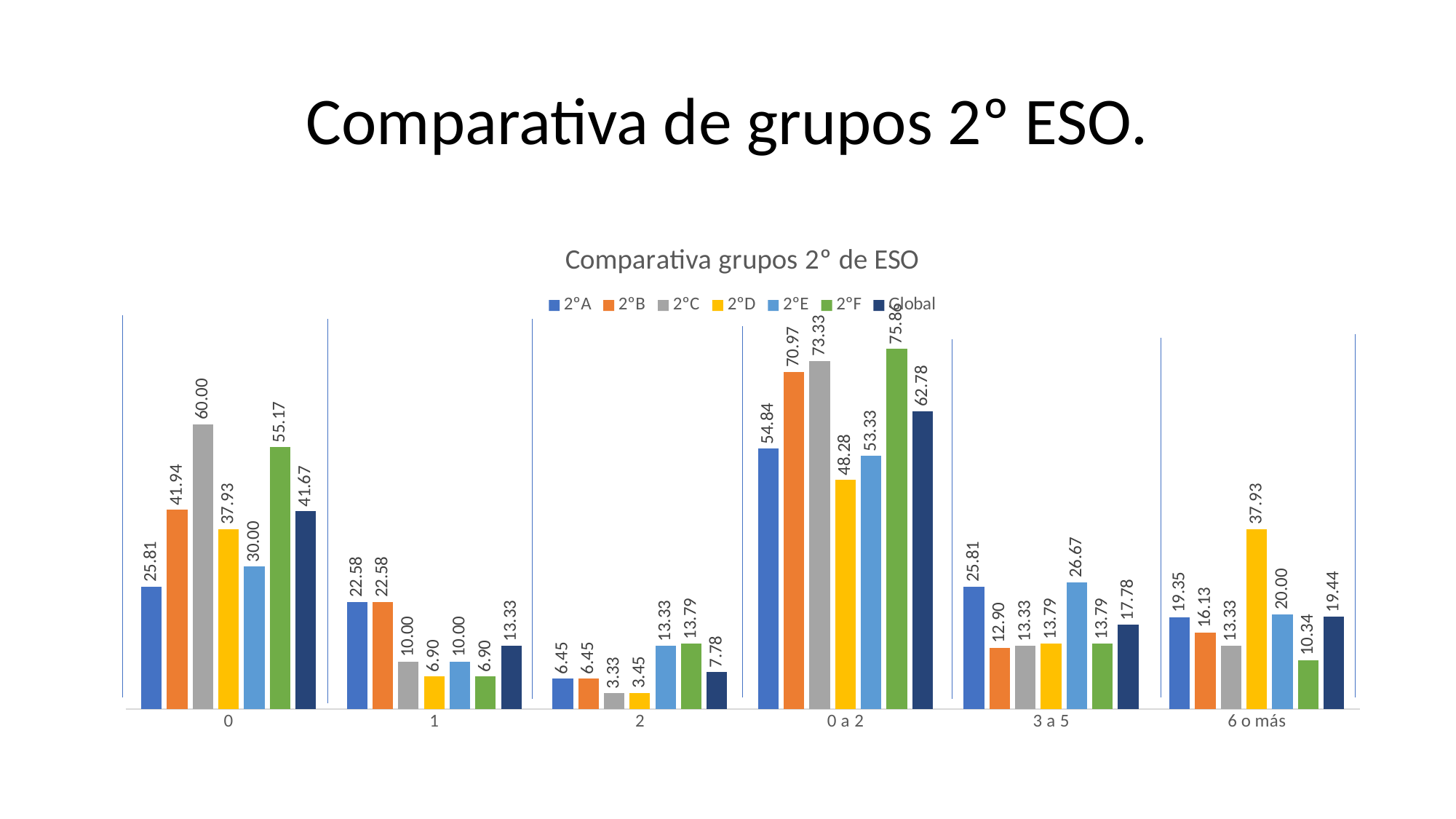

# Comparativa de grupos 2º ESO.

### Chart: Comparativa grupos 2º de ESO

| Category | 2ºA | 2ºB | 2ºC | 2ºD | 2ºE | 2ºF | Global |
|---|---|---|---|---|---|---|---|
| 0 | 25.806451612903224 | 41.935483870967744 | 60.0 | 37.93103448275862 | 30.0 | 55.172413793103445 | 41.666666666666664 |
| 1 | 22.580645161290324 | 22.580645161290324 | 10.0 | 6.896551724137931 | 10.0 | 6.896551724137931 | 13.333333333333334 |
| 2 | 6.451612903225806 | 6.451612903225806 | 3.3333333333333335 | 3.4482758620689653 | 13.333333333333334 | 13.793103448275861 | 7.777777777777778 |
| 0 a 2 | 54.83870967741935 | 70.96774193548387 | 73.33333333333333 | 48.275862068965516 | 53.333333333333336 | 75.86206896551724 | 62.77777777777778 |
| 3 a 5 | 25.806451612903224 | 12.903225806451612 | 13.333333333333334 | 13.793103448275861 | 26.666666666666668 | 13.793103448275861 | 17.77777777777778 |
| 6 o más | 19.35483870967742 | 16.129032258064516 | 13.333333333333334 | 37.93103448275862 | 20.0 | 10.344827586206897 | 19.444444444444443 |